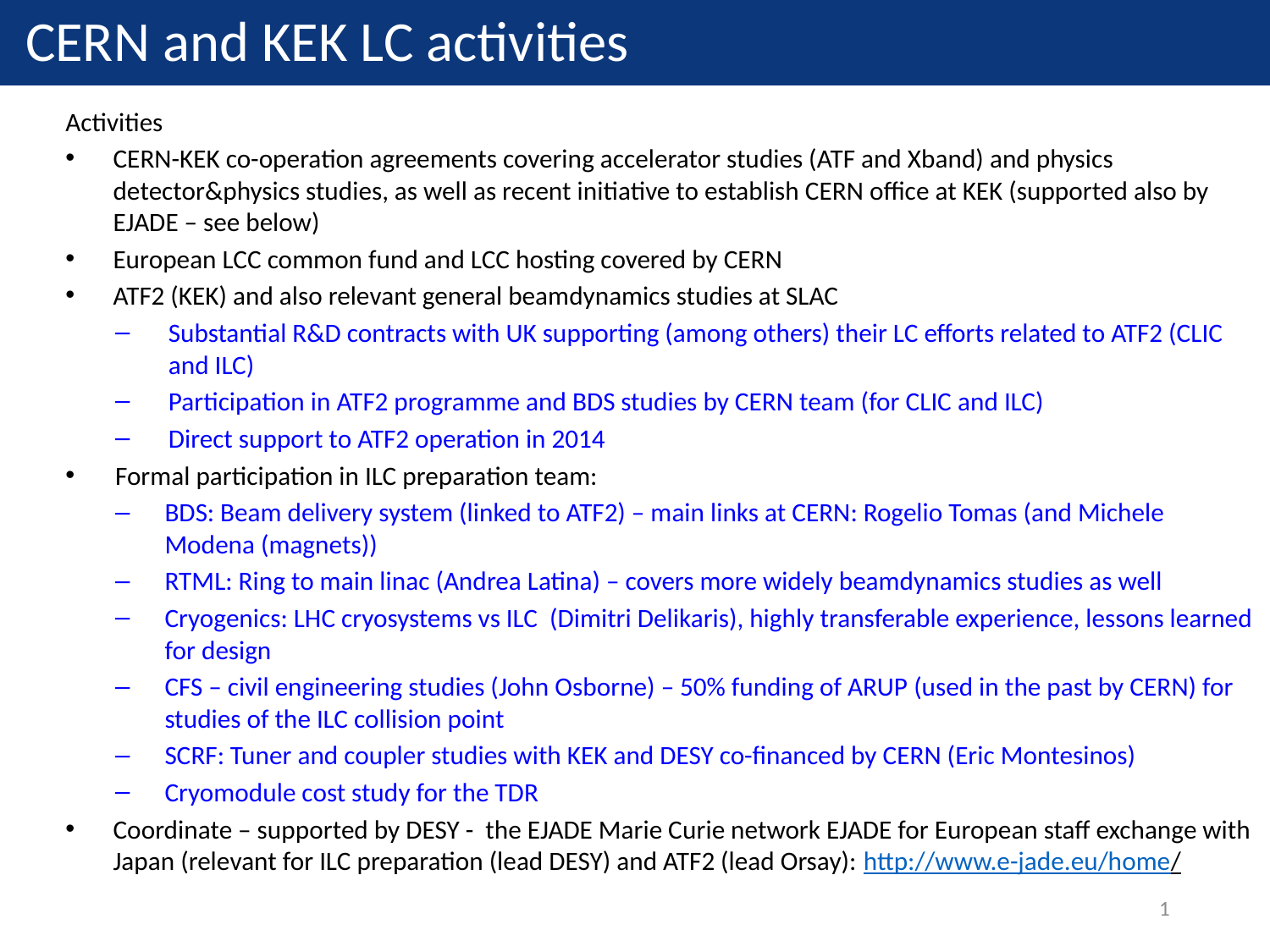

# CERN and KEK LC activities

Activities
CERN-KEK co-operation agreements covering accelerator studies (ATF and Xband) and physics detector&physics studies, as well as recent initiative to establish CERN office at KEK (supported also by EJADE – see below)
European LCC common fund and LCC hosting covered by CERN
ATF2 (KEK) and also relevant general beamdynamics studies at SLAC
Substantial R&D contracts with UK supporting (among others) their LC efforts related to ATF2 (CLIC and ILC)
Participation in ATF2 programme and BDS studies by CERN team (for CLIC and ILC)
Direct support to ATF2 operation in 2014
Formal participation in ILC preparation team:
BDS: Beam delivery system (linked to ATF2) – main links at CERN: Rogelio Tomas (and Michele Modena (magnets))
RTML: Ring to main linac (Andrea Latina) – covers more widely beamdynamics studies as well
Cryogenics: LHC cryosystems vs ILC  (Dimitri Delikaris), highly transferable experience, lessons learned for design
CFS – civil engineering studies (John Osborne) – 50% funding of ARUP (used in the past by CERN) for studies of the ILC collision point
SCRF: Tuner and coupler studies with KEK and DESY co-financed by CERN (Eric Montesinos)
Cryomodule cost study for the TDR
Coordinate – supported by DESY -  the EJADE Marie Curie network EJADE for European staff exchange with Japan (relevant for ILC preparation (lead DESY) and ATF2 (lead Orsay): http://www.e-jade.eu/home/

1